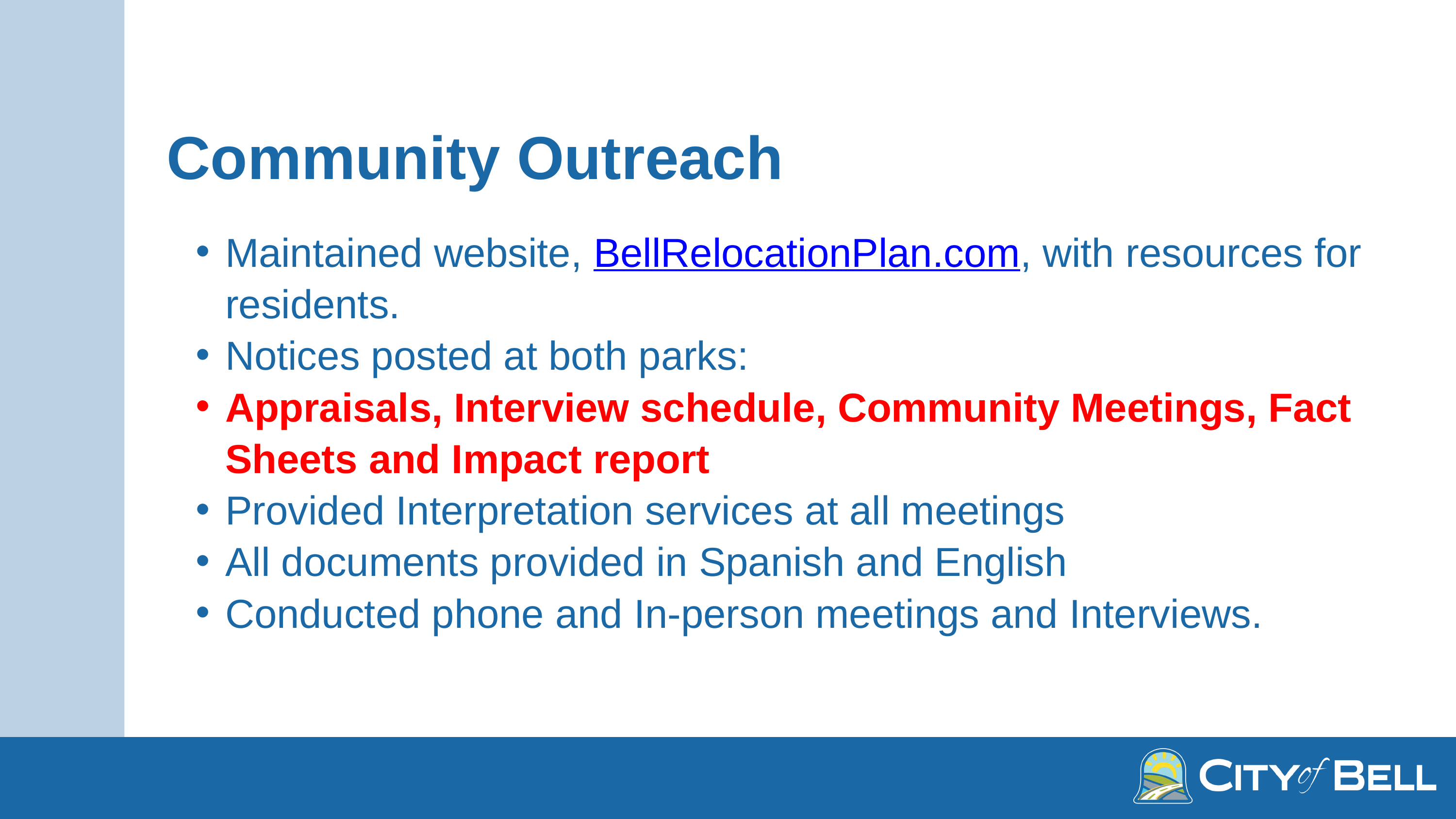

Community Outreach
Maintained website, BellRelocationPlan.com, with resources for residents.
Notices posted at both parks:
Appraisals, Interview schedule, Community Meetings, Fact Sheets and Impact report
Provided Interpretation services at all meetings
All documents provided in Spanish and English
Conducted phone and In-person meetings and Interviews.